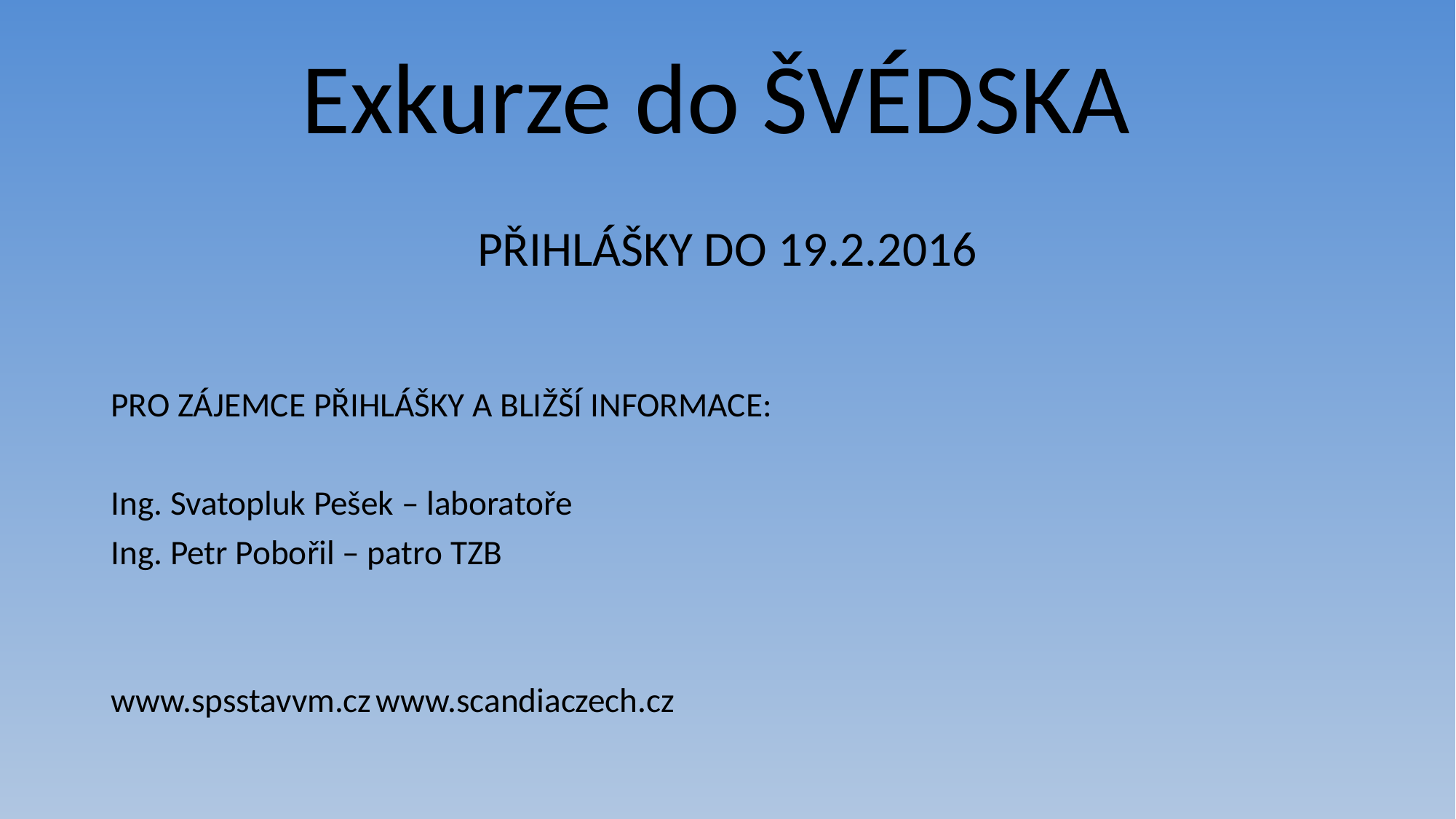

# Exkurze do ŠVÉDSKA
PŘIHLÁŠKY DO 19.2.2016

PRO ZÁJEMCE PŘIHLÁŠKY A BLIŽŠÍ INFORMACE:

Ing. Svatopluk Pešek – laboratoře
Ing. Petr Pobořil – patro TZB

www.spsstavvm.cz						www.scandiaczech.cz